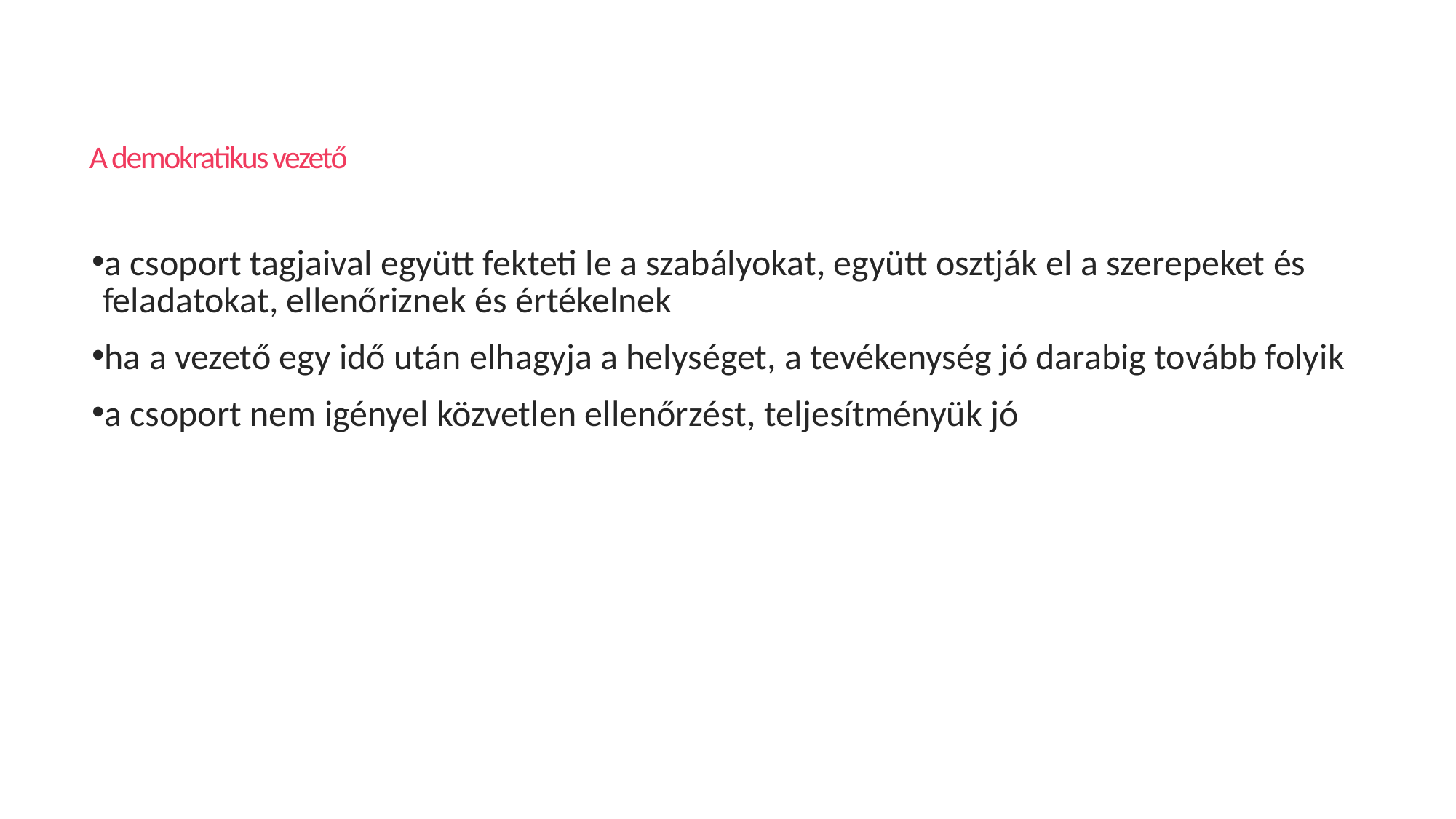

# A demokratikus vezető
a csoport tagjaival együtt fekteti le a szabályokat, együtt osztják el a szerepeket és feladatokat, ellenőriznek és értékelnek
ha a vezető egy idő után elhagyja a helységet, a tevékenység jó darabig tovább folyik
a csoport nem igényel közvetlen ellenőrzést, teljesítményük jó
193